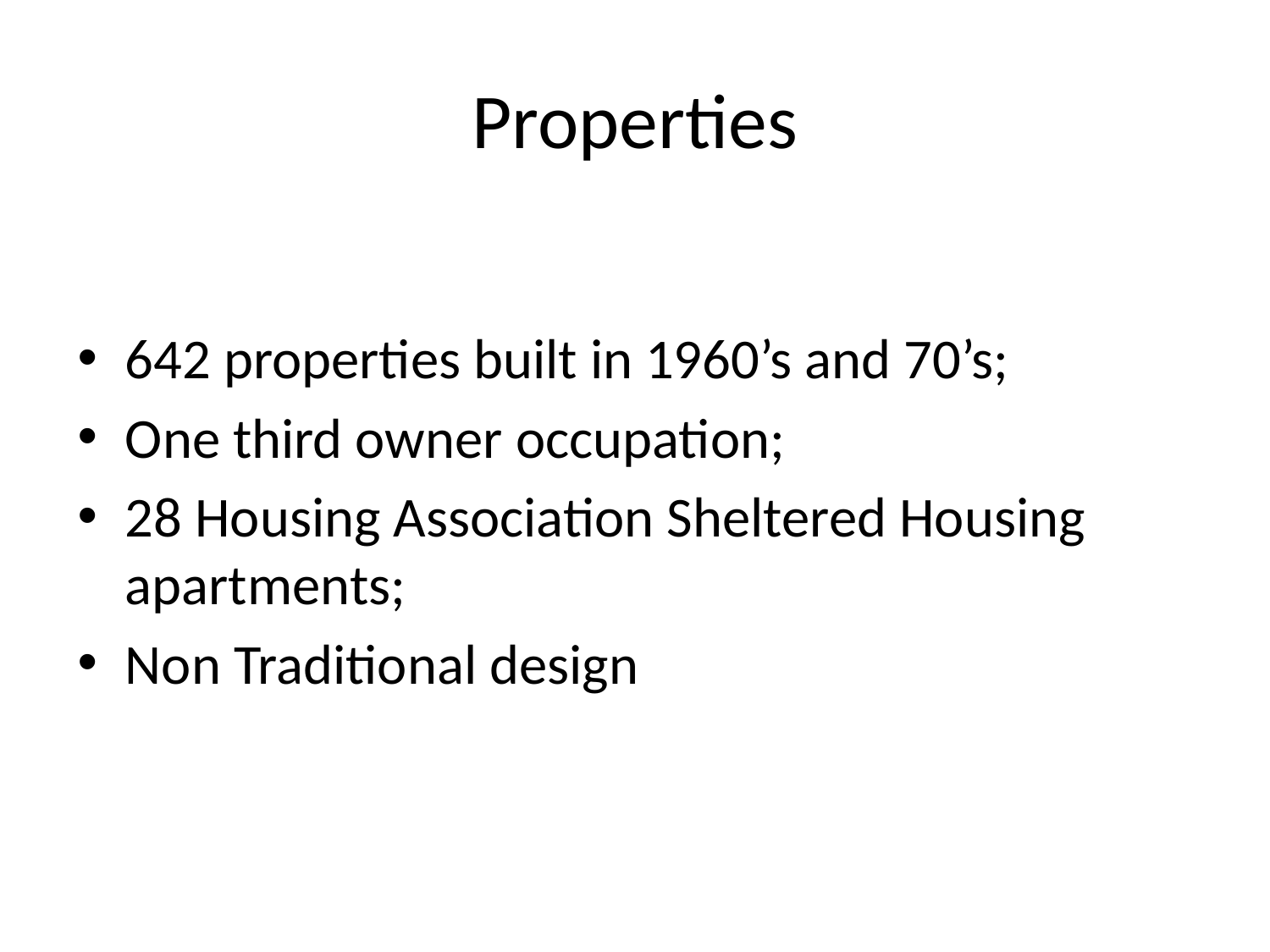

# Properties
642 properties built in 1960’s and 70’s;
One third owner occupation;
28 Housing Association Sheltered Housing apartments;
Non Traditional design